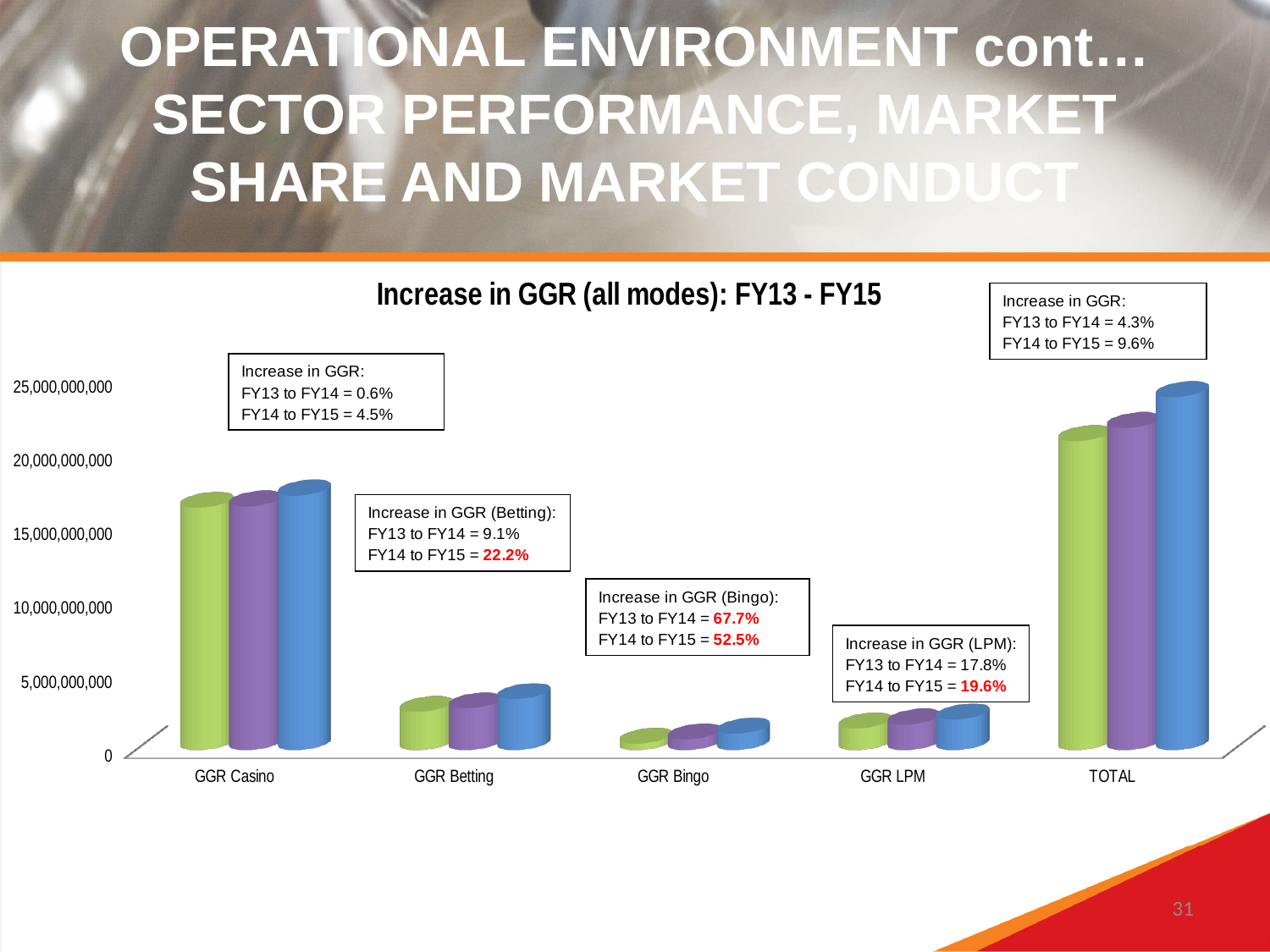

# OPERATIONAL ENVIRONMENT cont… SECTOR PERFORMANCE, MARKET SHARE AND MARKET CONDUCT

[unsupported chart]

31